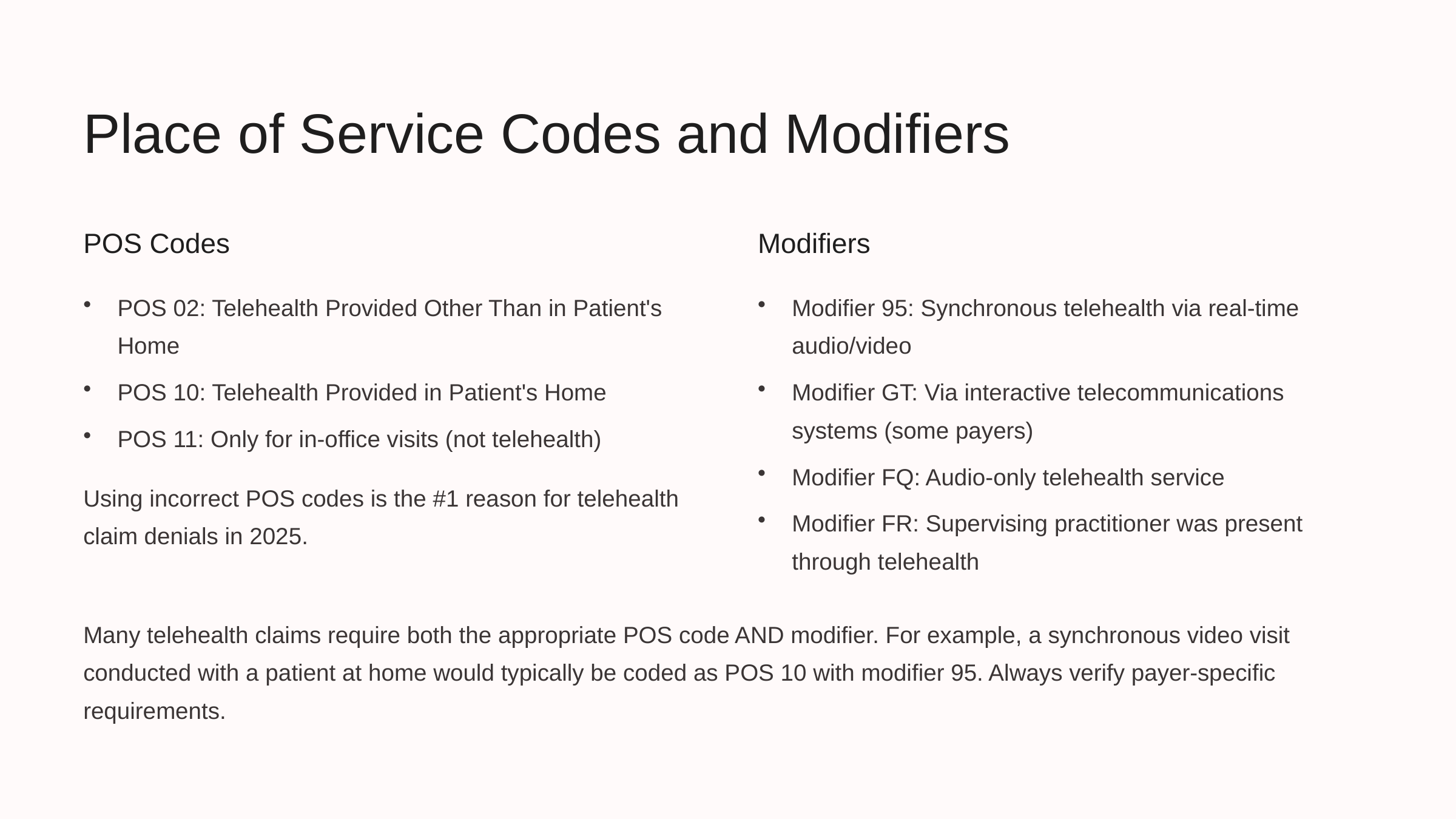

Place of Service Codes and Modifiers
POS Codes
Modifiers
POS 02: Telehealth Provided Other Than in Patient's Home
Modifier 95: Synchronous telehealth via real-time audio/video
POS 10: Telehealth Provided in Patient's Home
Modifier GT: Via interactive telecommunications systems (some payers)
POS 11: Only for in-office visits (not telehealth)
Modifier FQ: Audio-only telehealth service
Using incorrect POS codes is the #1 reason for telehealth claim denials in 2025.
Modifier FR: Supervising practitioner was present through telehealth
Many telehealth claims require both the appropriate POS code AND modifier. For example, a synchronous video visit conducted with a patient at home would typically be coded as POS 10 with modifier 95. Always verify payer-specific requirements.